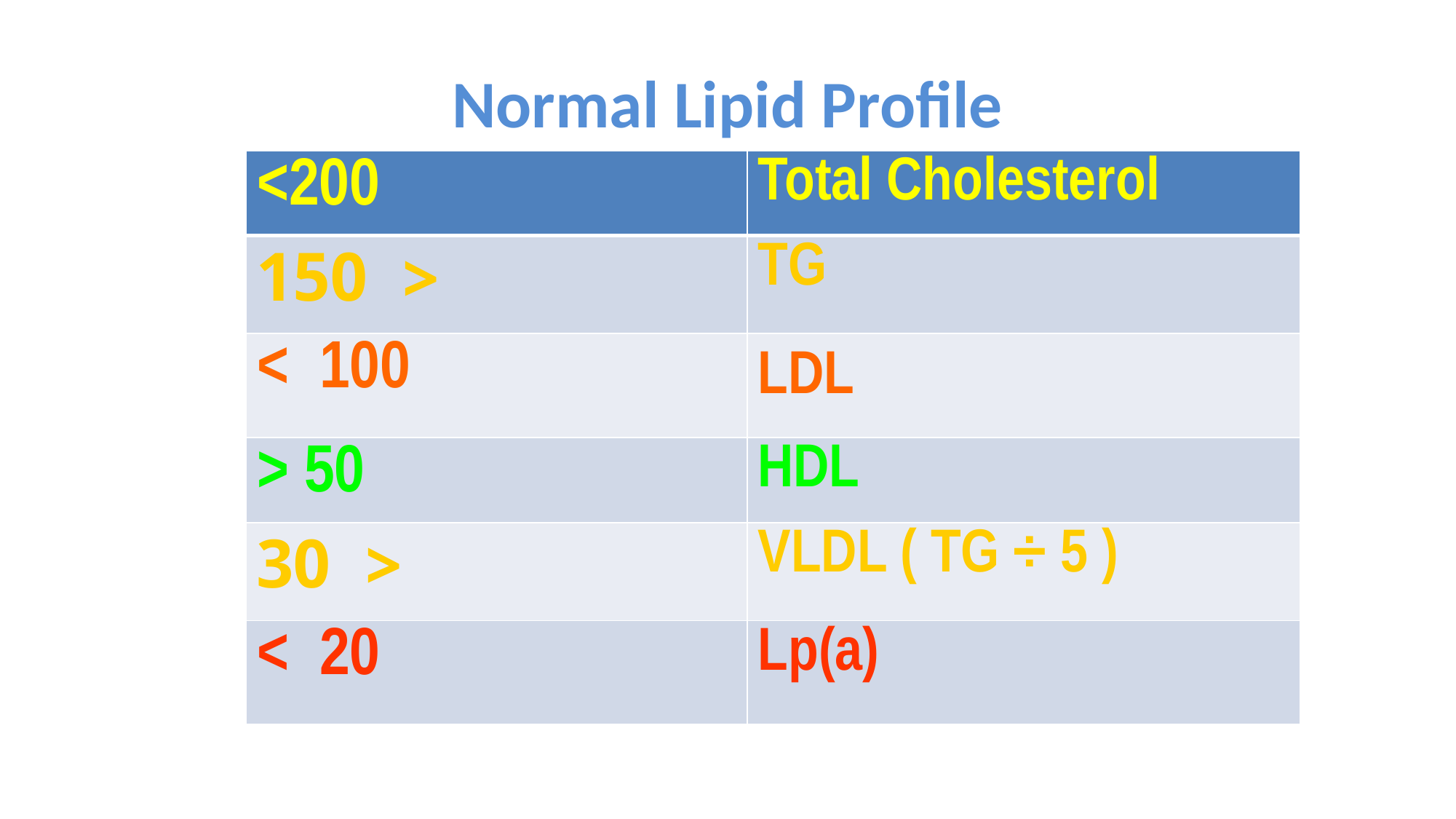

# Normal Lipid Profile
| <200 | Total Cholesterol |
| --- | --- |
| < 150 | TG |
| < 100 | LDL |
| > 50 | HDL |
| < 30 | VLDL ( TG ÷ 5 ) |
| < 20 | Lp(a) |